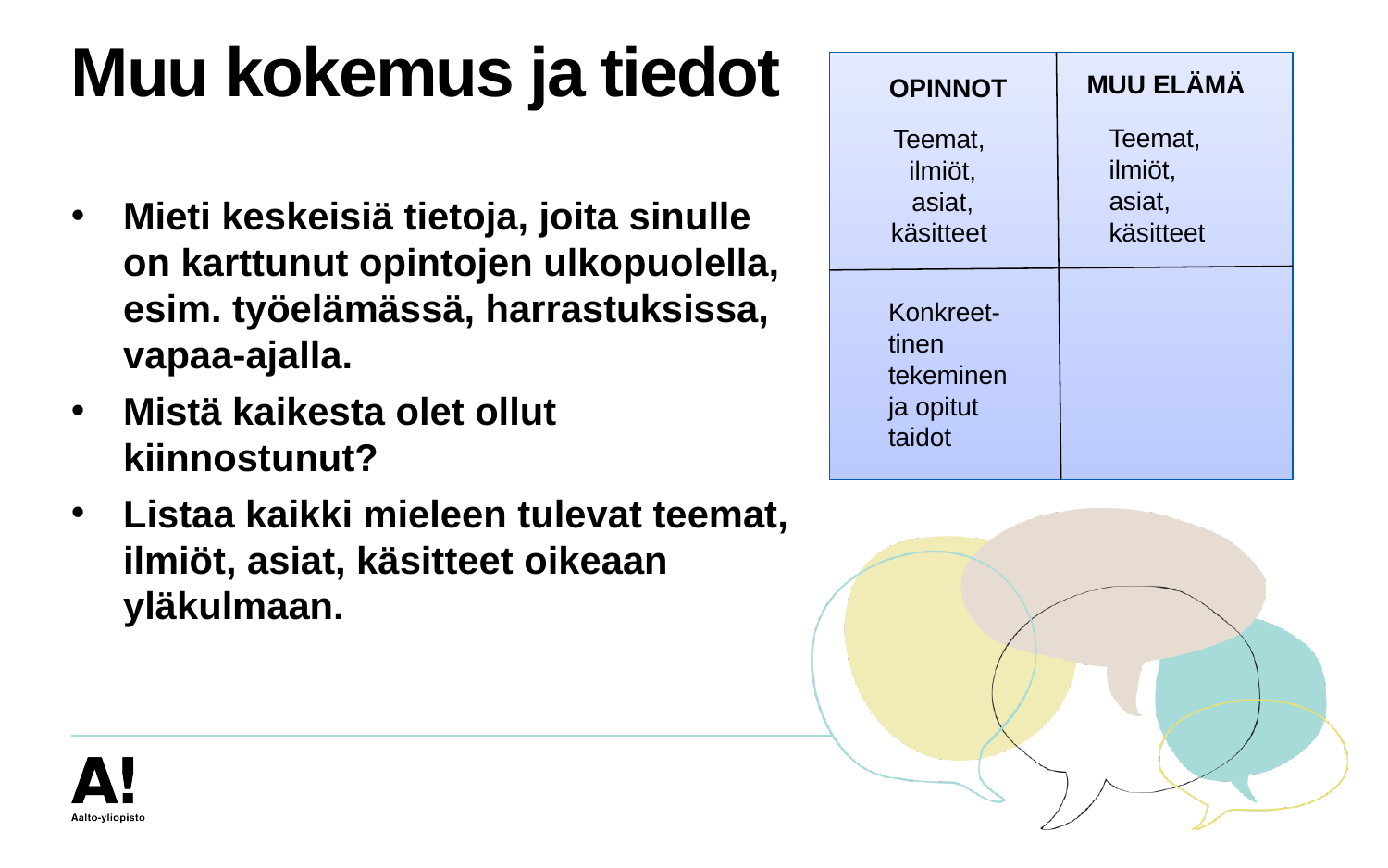

# Muu kokemus ja tiedot

MUU ELÄMÄ
OPINNOT
Teemat,
ilmiöt,
asiat,
käsitteet
Teemat,
ilmiöt,
asiat,
käsitteet
Mieti keskeisiä tietoja, joita sinulle on karttunut opintojen ulkopuolella, esim. työelämässä, harrastuksissa, vapaa-ajalla.
Mistä kaikesta olet ollut kiinnostunut?
Listaa kaikki mieleen tulevat teemat, ilmiöt, asiat, käsitteet oikeaan yläkulmaan.

Konkreet-tinen tekeminen ja opitut taidot